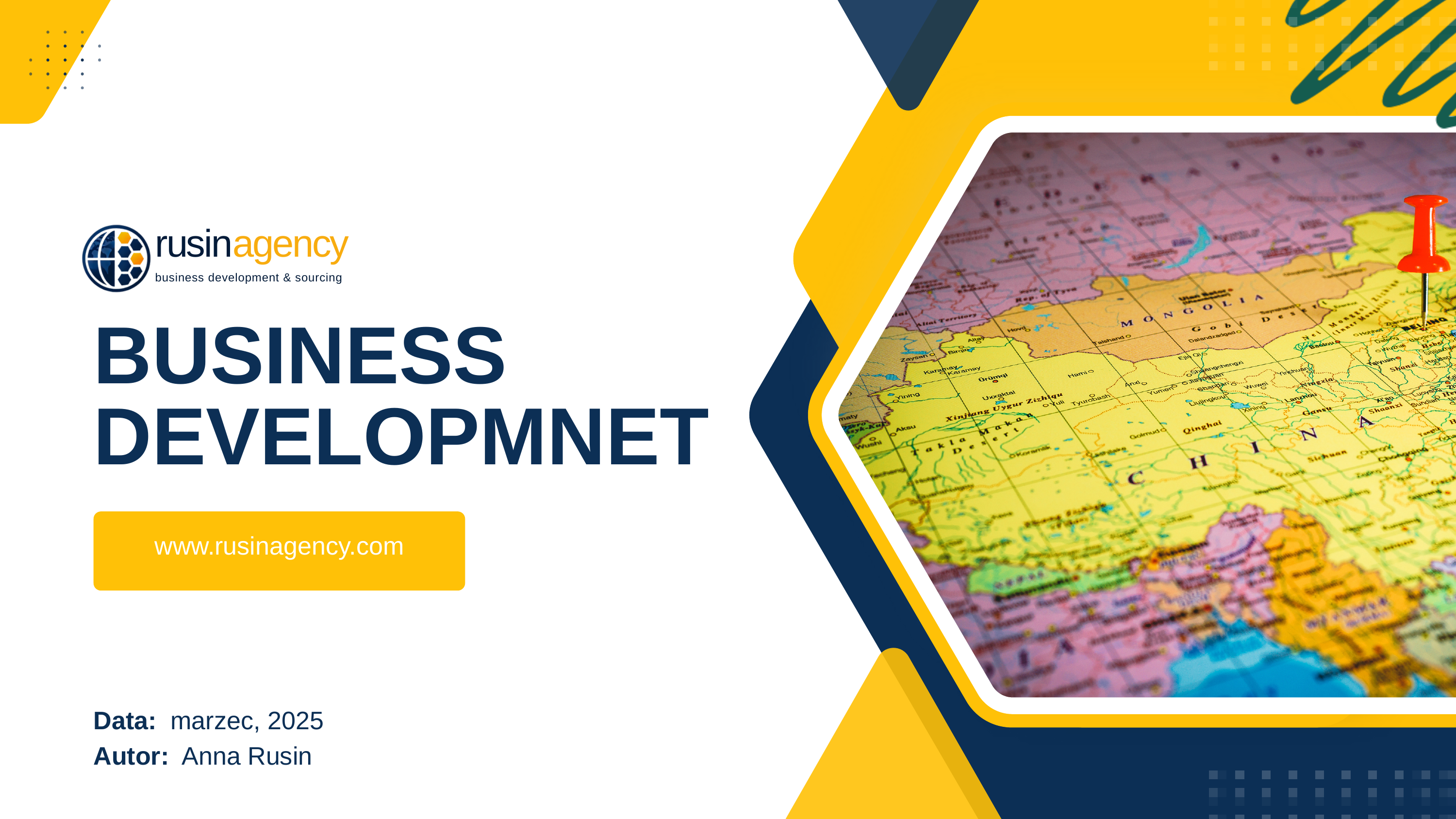

rusinagency
business development & sourcing
BUSINESS DEVELOPMNET

www.rusinagency.com

Data:  marzec, 2025
Autor:  Anna Rusin